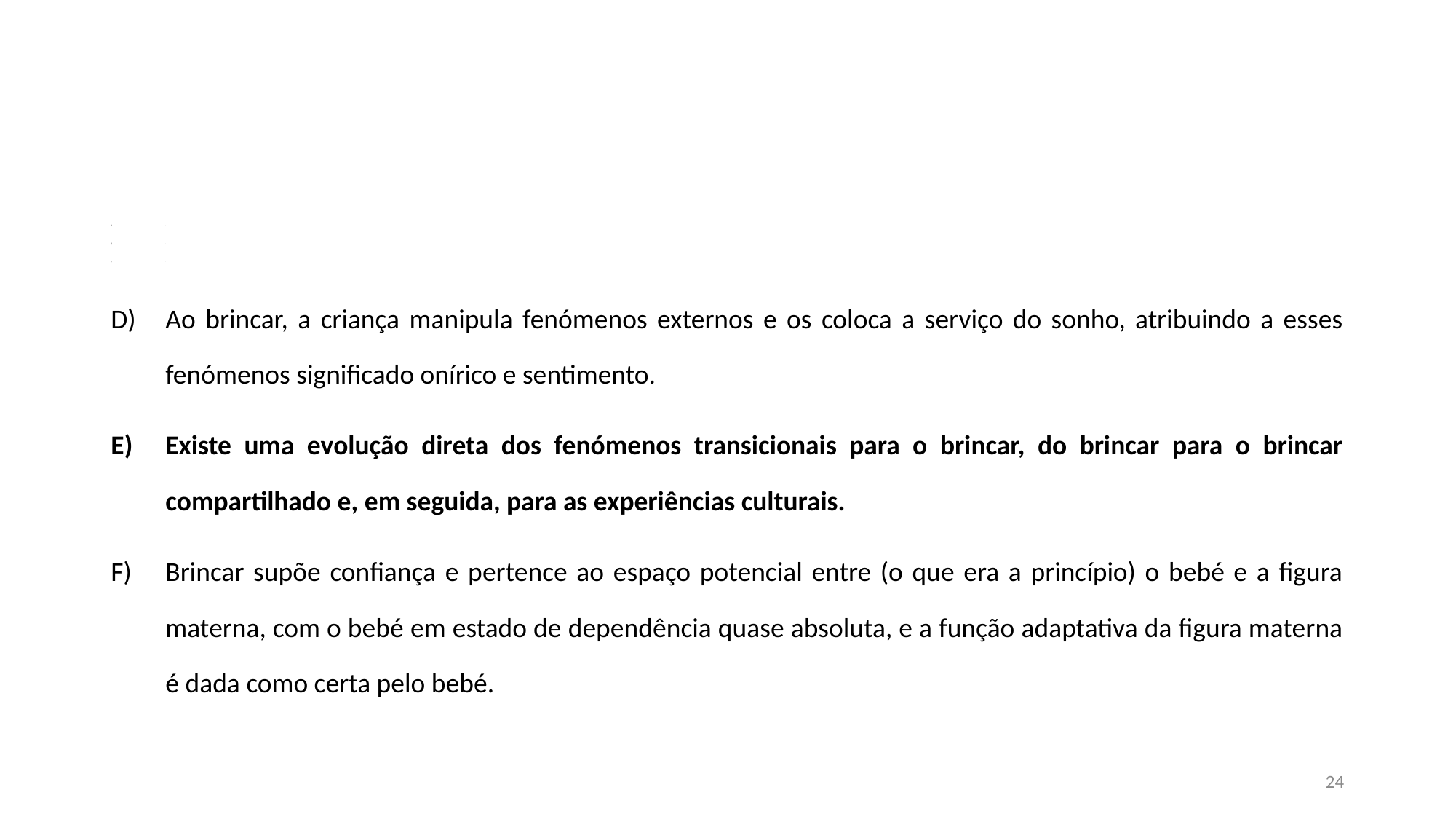

#
.
.
.
Ao brincar, a criança manipula fenómenos externos e os coloca a serviço do sonho, atribuindo a esses fenómenos significado onírico e sentimento.
Existe uma evolução direta dos fenómenos transicionais para o brincar, do brincar para o brincar compartilhado e, em seguida, para as experiências culturais.
Brincar supõe confiança e pertence ao espaço potencial entre (o que era a princípio) o bebé e a figura materna, com o bebé em estado de dependência quase absoluta, e a função adaptativa da figura materna é dada como certa pelo bebé.
24